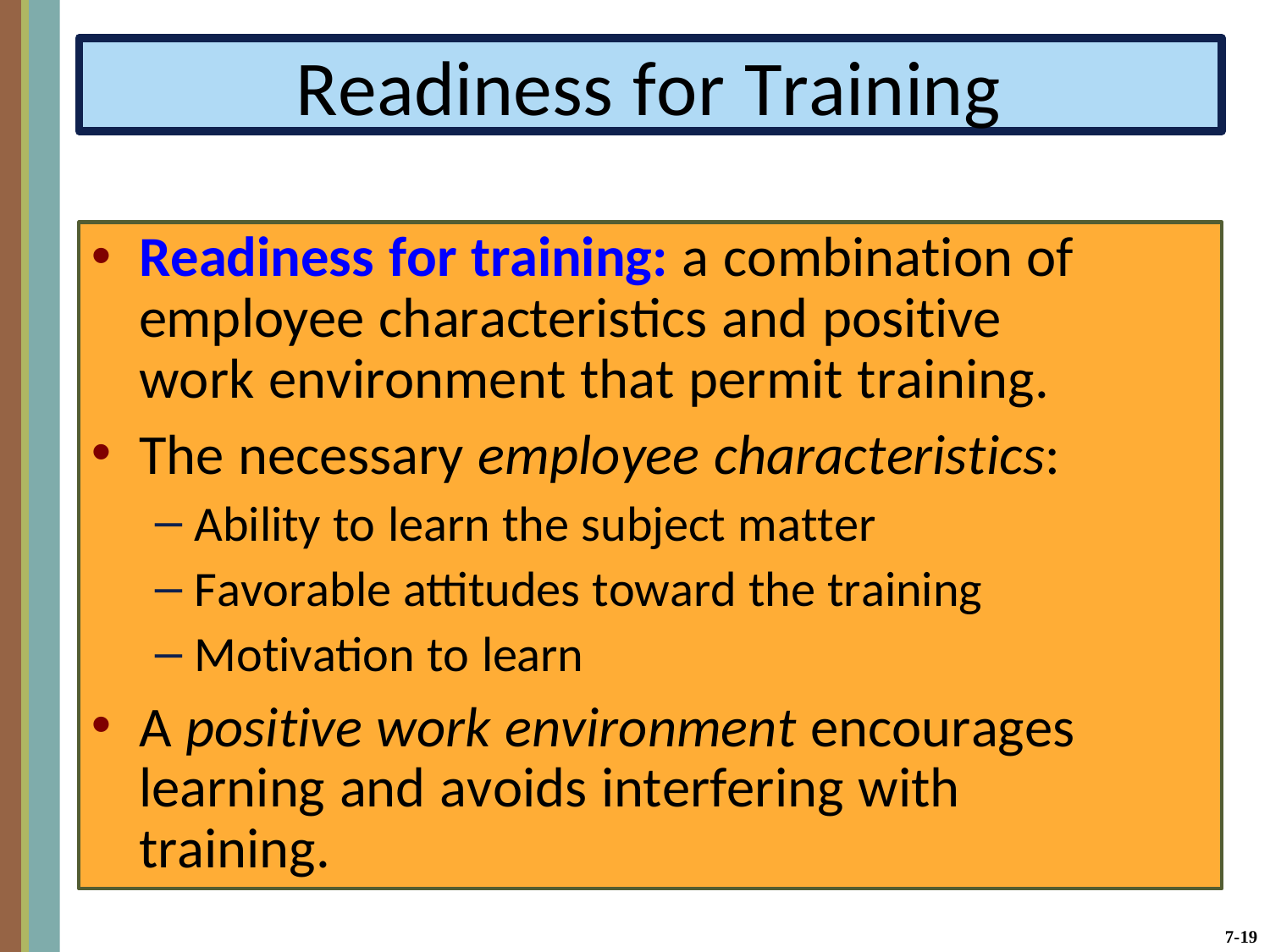

Readiness for Training

Readiness for training: a combination of employee characteristics and positive work environment that permit training.
The necessary employee characteristics:
Ability to learn the subject matter
Favorable attitudes toward the training
Motivation to learn
A positive work environment encourages learning and avoids interfering with training.
7-19